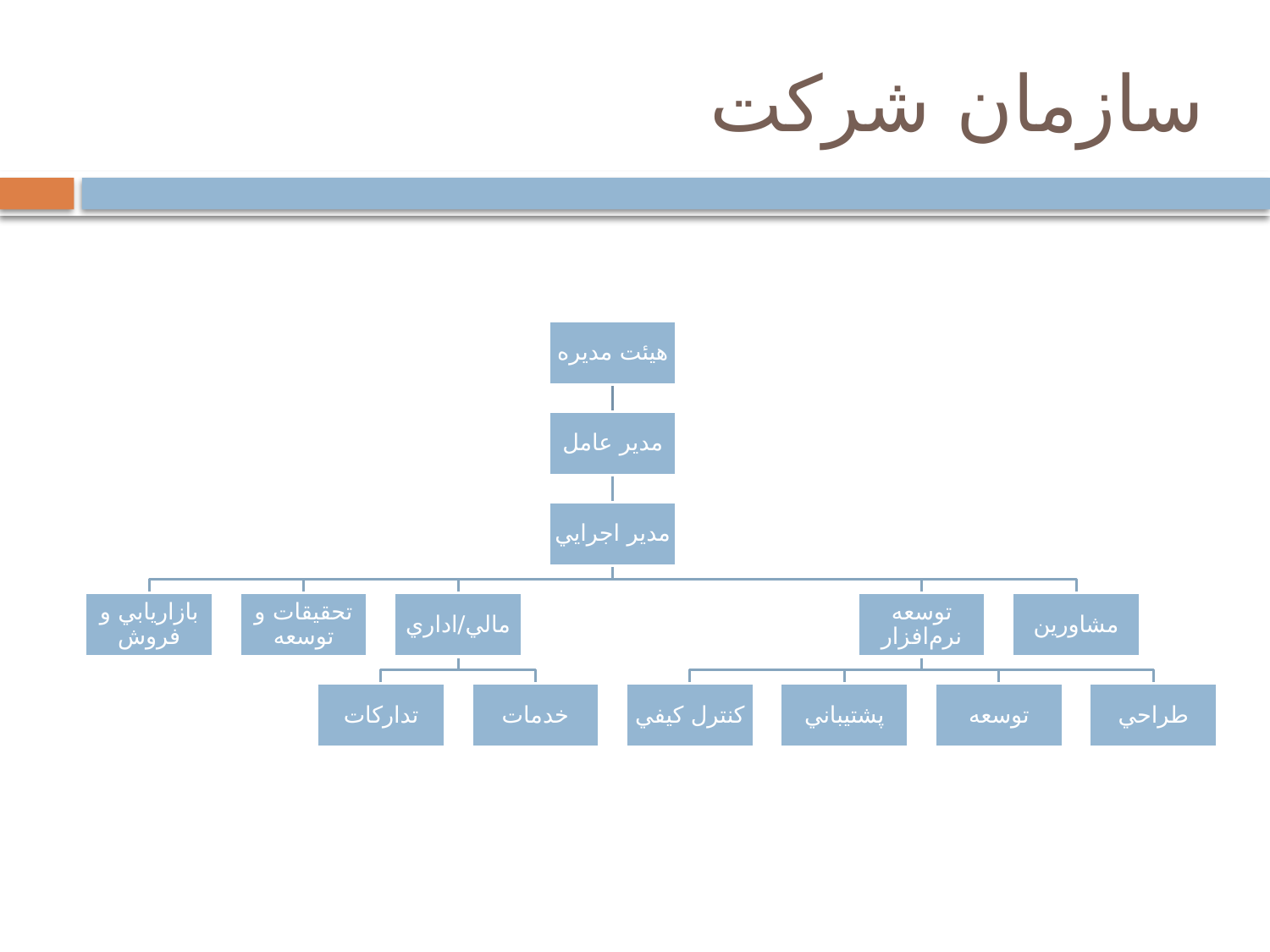

# سازمان شركت
هيئت مديره
مدير عامل
مدير اجرايي
مشاورين
توسعه نرم‌افزار
طراحي
توسعه
پشتيباني
كنترل كيفي
مالي/اداري
خدمات
تداركات
تحقيقات و توسعه
بازاريابي و فروش